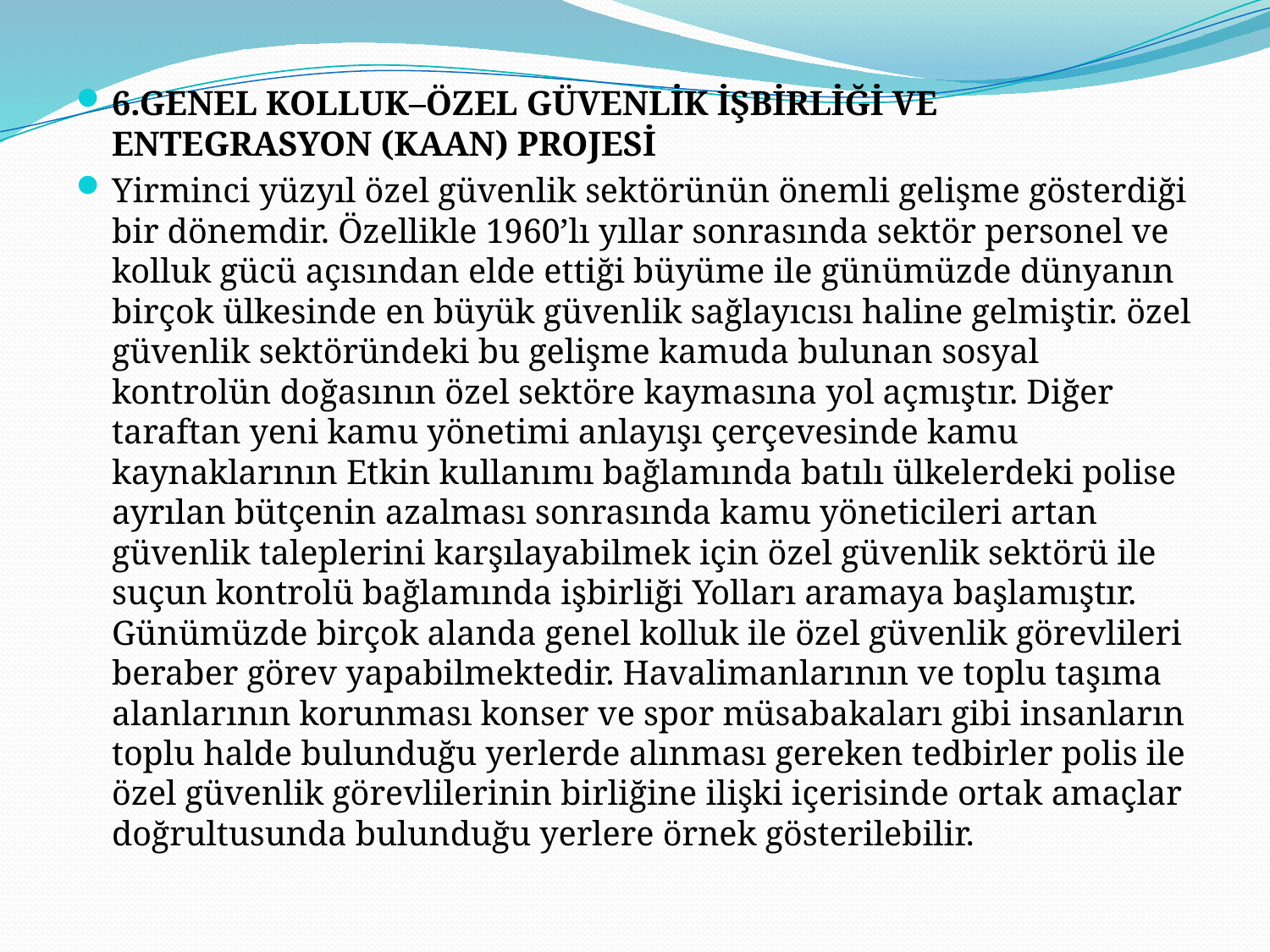

6.GENEL KOLLUK–ÖZEL GÜVENLİK İŞBİRLİĞİ VE ENTEGRASYON (KAAN) PROJESİ
Yirminci yüzyıl özel güvenlik sektörünün önemli gelişme gösterdiği bir dönemdir. Özellikle 1960’lı yıllar sonrasında sektör personel ve kolluk gücü açısından elde ettiği büyüme ile günümüzde dünyanın birçok ülkesinde en büyük güvenlik sağlayıcısı haline gelmiştir. özel güvenlik sektöründeki bu gelişme kamuda bulunan sosyal kontrolün doğasının özel sektöre kaymasına yol açmıştır. Diğer taraftan yeni kamu yönetimi anlayışı çerçevesinde kamu kaynaklarının Etkin kullanımı bağlamında batılı ülkelerdeki polise ayrılan bütçenin azalması sonrasında kamu yöneticileri artan güvenlik taleplerini karşılayabilmek için özel güvenlik sektörü ile suçun kontrolü bağlamında işbirliği Yolları aramaya başlamıştır. Günümüzde birçok alanda genel kolluk ile özel güvenlik görevlileri beraber görev yapabilmektedir. Havalimanlarının ve toplu taşıma alanlarının korunması konser ve spor müsabakaları gibi insanların toplu halde bulunduğu yerlerde alınması gereken tedbirler polis ile özel güvenlik görevlilerinin birliğine ilişki içerisinde ortak amaçlar doğrultusunda bulunduğu yerlere örnek gösterilebilir.